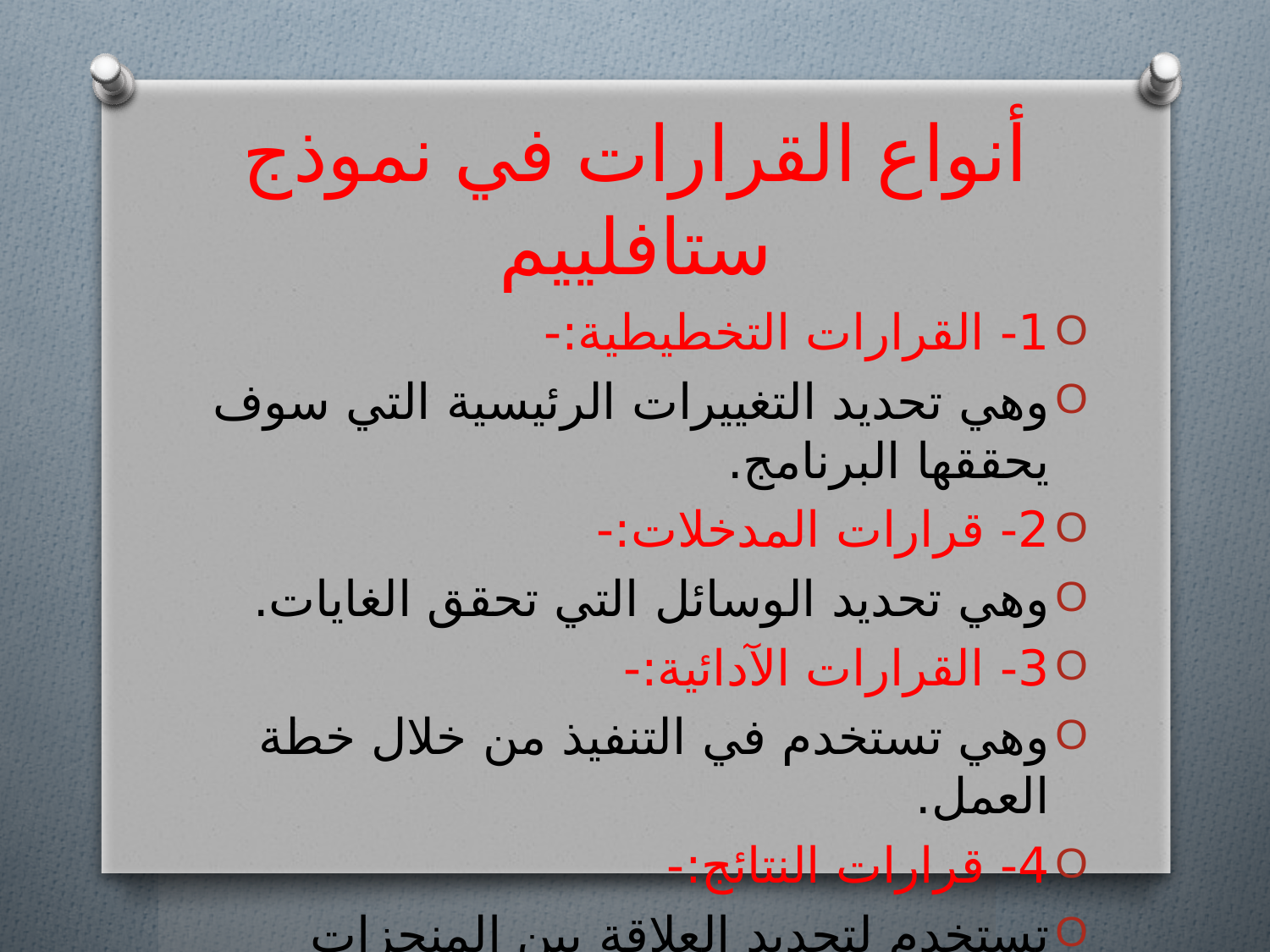

# أنواع القرارات في نموذج ستافلييم
1- القرارات التخطيطية:-
وهي تحديد التغييرات الرئيسية التي سوف يحققها البرنامج.
2- قرارات المدخلات:-
وهي تحديد الوسائل التي تحقق الغايات.
3- القرارات الآدائية:-
وهي تستخدم في التنفيذ من خلال خطة العمل.
4- قرارات النتائج:-
تستخدم لتحديد العلاقة بين المنجزات والأهداف.